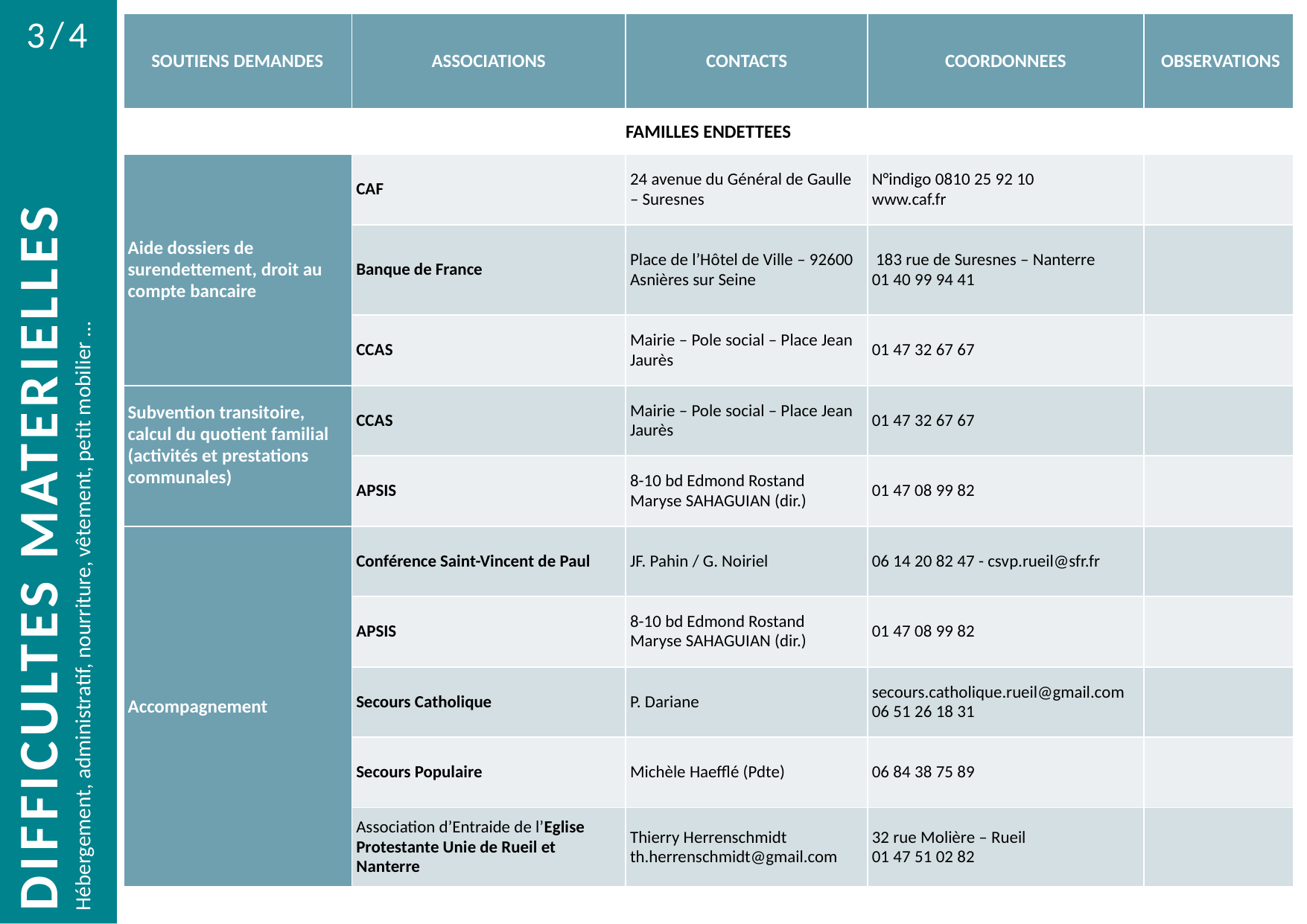

3/4
| SOUTIENS DEMANDES | ASSOCIATIONS | CONTACTS | COORDONNEES | OBSERVATIONS |
| --- | --- | --- | --- | --- |
| FAMILLES ENDETTEES |  |  |  |  |
| Aide dossiers de surendettement, droit au compte bancaire | CAF | 24 avenue du Général de Gaulle – Suresnes | N°indigo 0810 25 92 10 www.caf.fr |  |
|  | Banque de France | Place de l’Hôtel de Ville – 92600 Asnières sur Seine | 183 rue de Suresnes – Nanterre 01 40 99 94 41 |  |
|  | CCAS | Mairie – Pole social – Place Jean Jaurès | 01 47 32 67 67 |  |
| Subvention transitoire, calcul du quotient familial (activités et prestations communales) | CCAS | Mairie – Pole social – Place Jean Jaurès | 01 47 32 67 67 |  |
|  | APSIS | 8-10 bd Edmond Rostand Maryse SAHAGUIAN (dir.) | 01 47 08 99 82 |  |
| Accompagnement | Conférence Saint-Vincent de Paul | JF. Pahin / G. Noiriel | 06 14 20 82 47 - csvp.rueil@sfr.fr |  |
|  | APSIS | 8-10 bd Edmond Rostand Maryse SAHAGUIAN (dir.) | 01 47 08 99 82 |  |
|  | Secours Catholique | P. Dariane | secours.catholique.rueil@gmail.com 06 51 26 18 31 |  |
|  | Secours Populaire | Michèle Haefflé (Pdte) | 06 84 38 75 89 |  |
|  | Association d’Entraide de l’Eglise Protestante Unie de Rueil et Nanterre | Thierry Herrenschmidt th.herrenschmidt@gmail.com | 32 rue Molière – Rueil 01 47 51 02 82 |  |

DIFFICULTES MATERIELLES
Hébergement, administratif, nourriture, vêtement, petit mobilier …